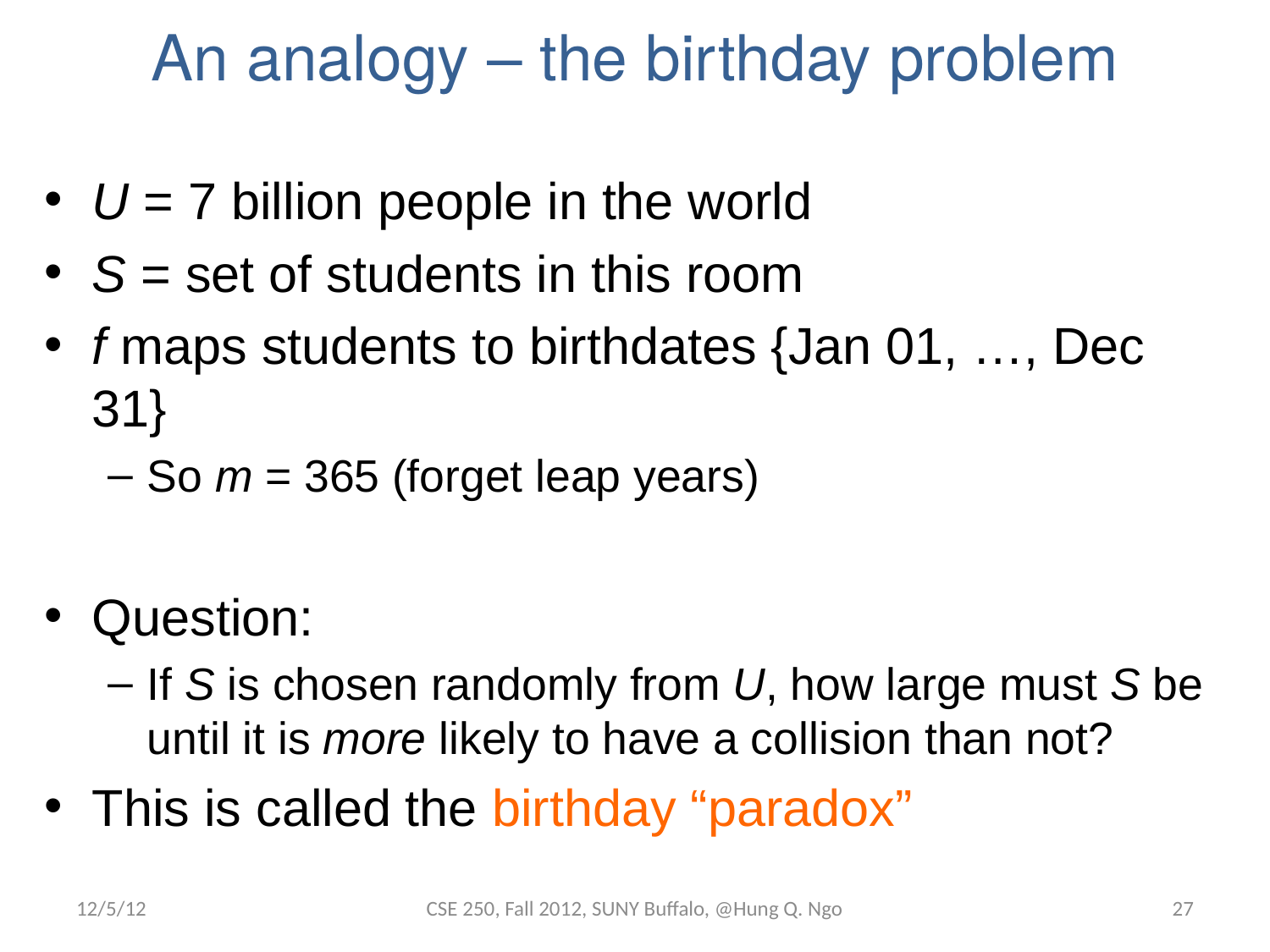

# An analogy – the birthday problem
U = 7 billion people in the world
S = set of students in this room
f maps students to birthdates {Jan 01, …, Dec 31}
So m = 365 (forget leap years)

Question:
If S is chosen randomly from U, how large must S be until it is more likely to have a collision than not?
This is called the birthday “paradox”
12/5/12
CSE 250, Fall 2012, SUNY Buffalo, @Hung Q. Ngo
27